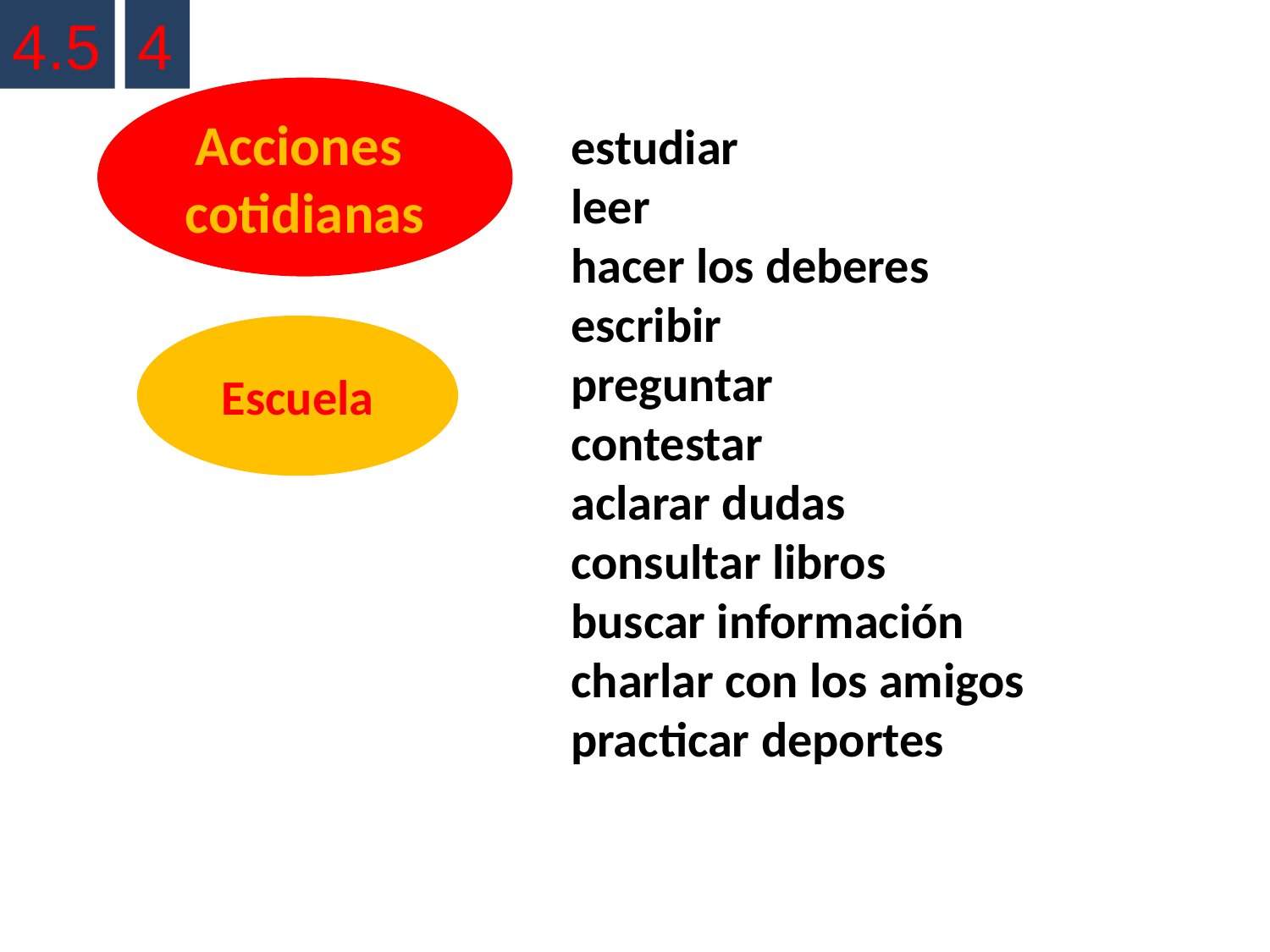

4.5
4
Acciones
cotidianas
estudiar
leer
hacer los deberes
escribir
preguntar
contestar
aclarar dudas
consultar libros
buscar información
charlar con los amigos
practicar deportes
Escuela